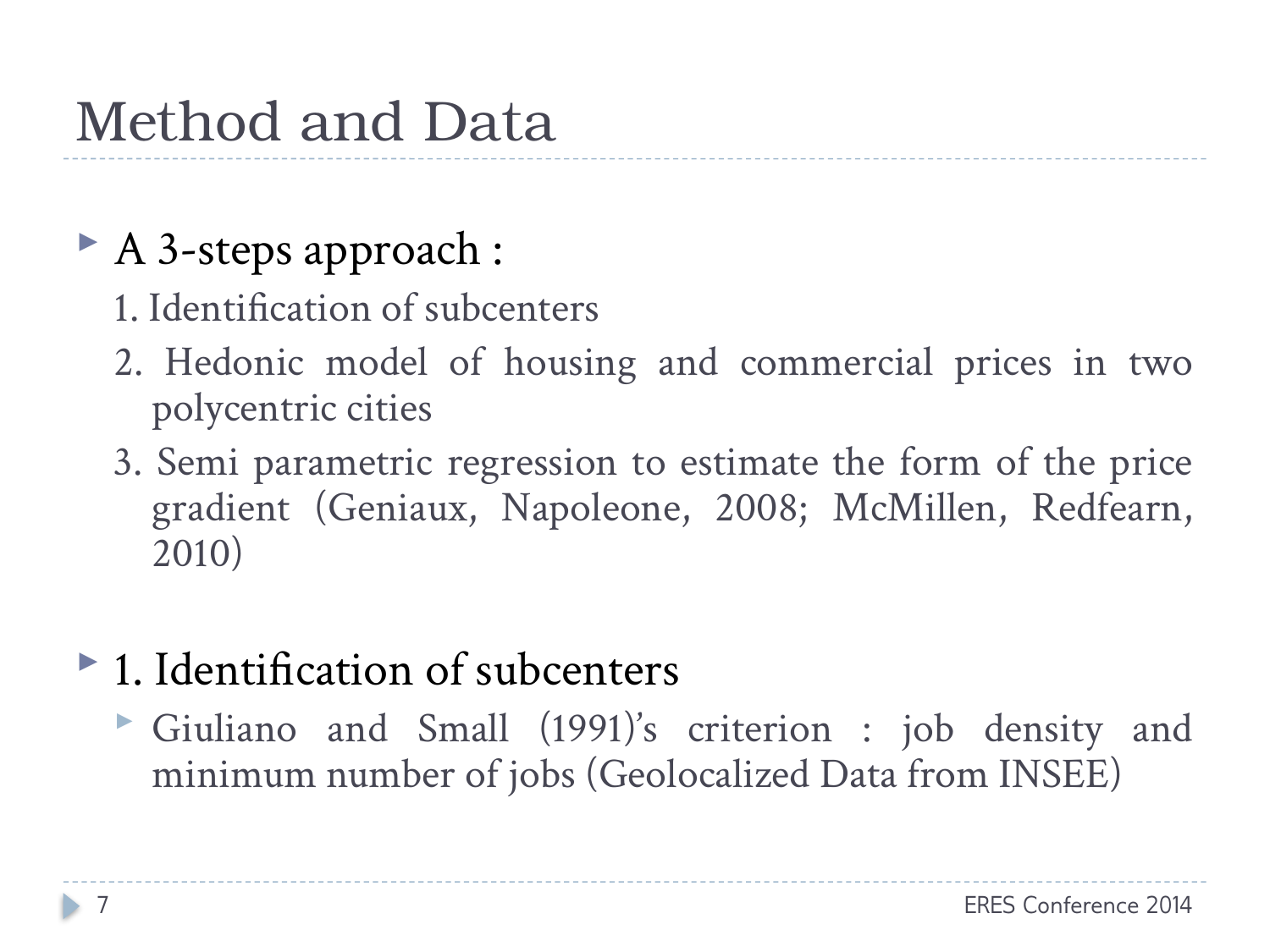

# Method and Data
A 3-steps approach :
1. Identification of subcenters
2. Hedonic model of housing and commercial prices in two polycentric cities
3. Semi parametric regression to estimate the form of the price gradient (Geniaux, Napoleone, 2008; McMillen, Redfearn, 2010)

1. Identification of subcenters
Giuliano and Small (1991)’s criterion : job density and minimum number of jobs (Geolocalized Data from INSEE)
7
ERES Conference 2014